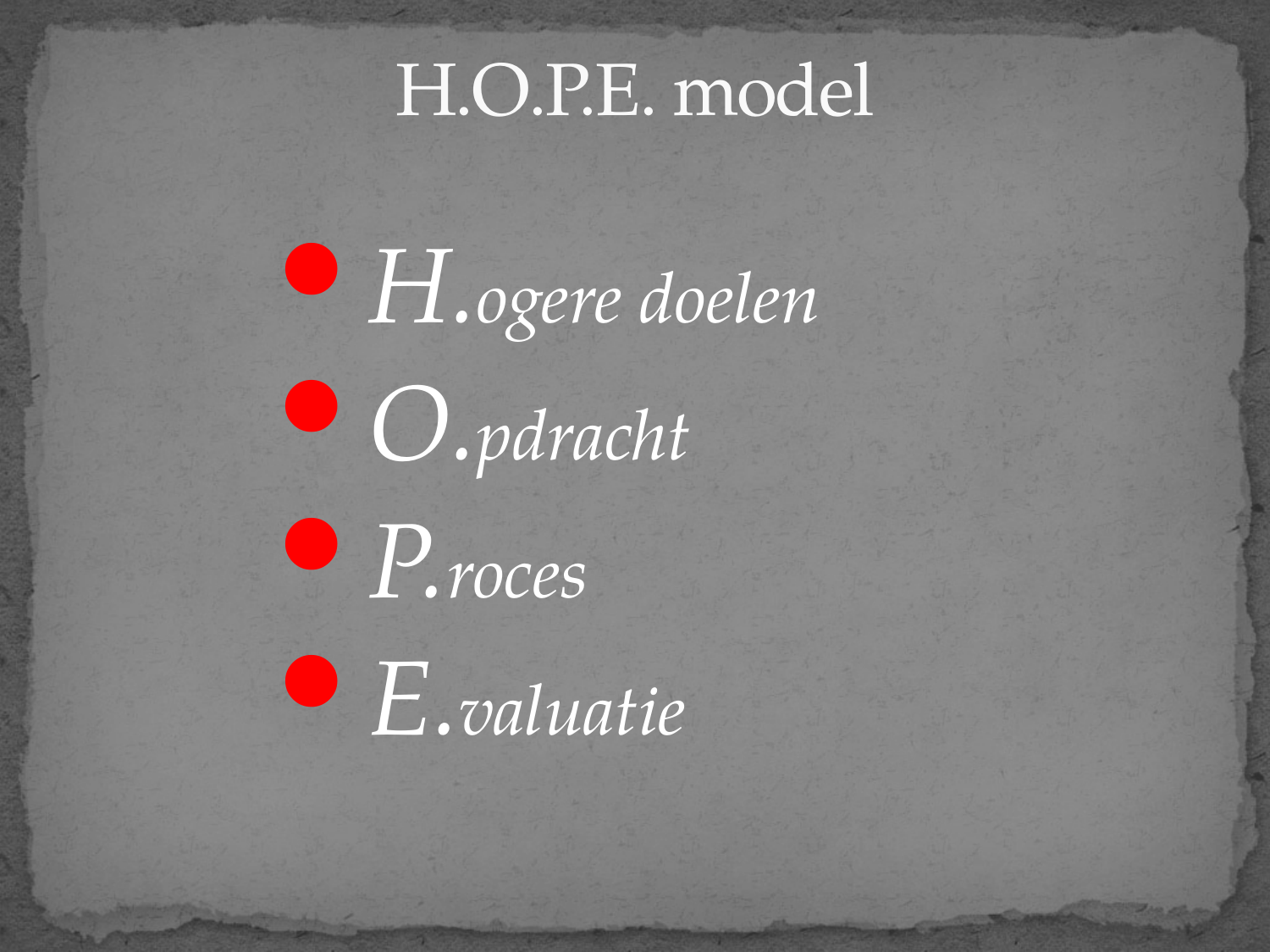

# H.O.P.E. model
H.ogere doelen
O.pdracht
P.roces
E.valuatie